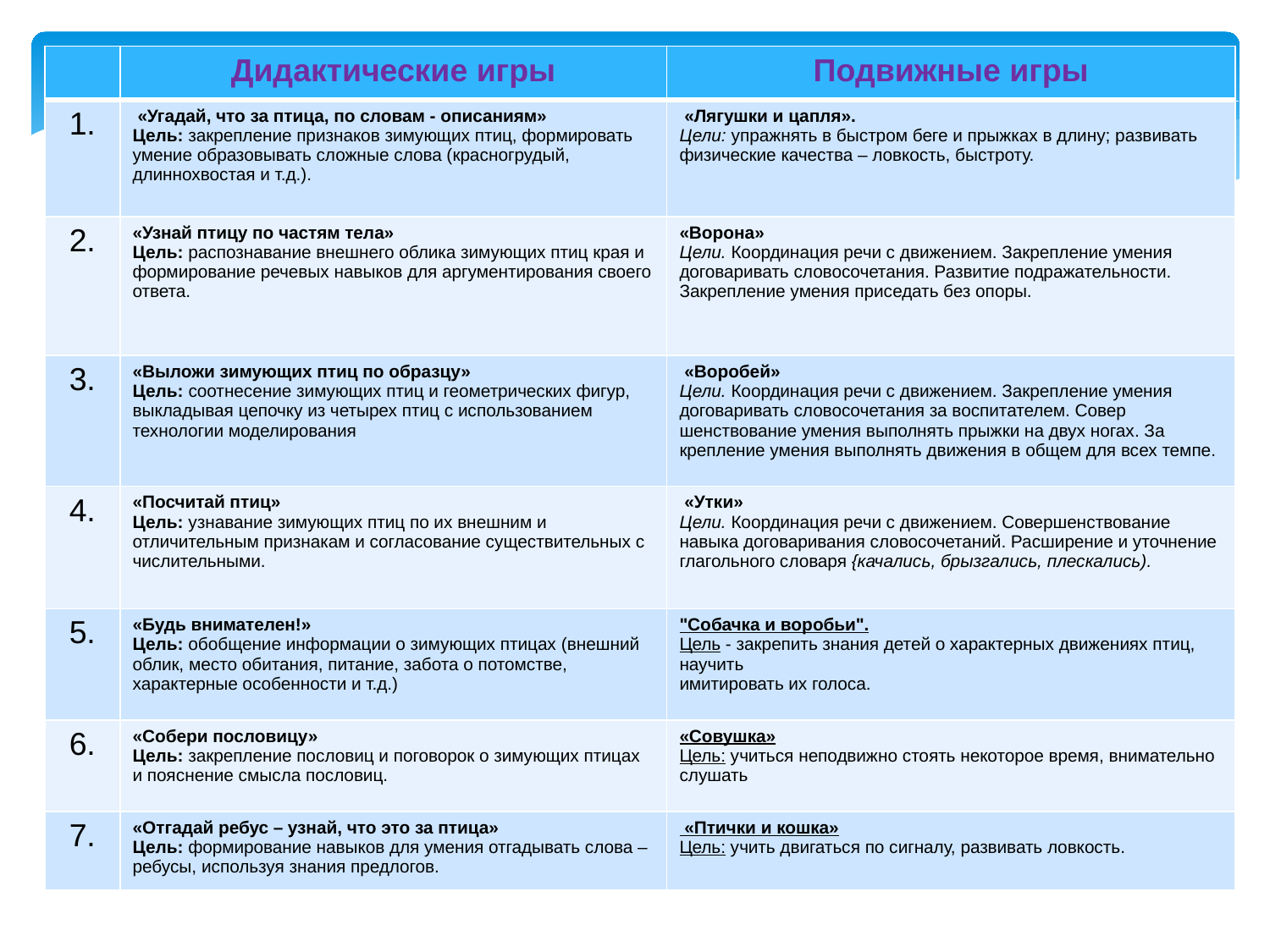

|  | Дидактические игры | Подвижные игры |
| --- | --- | --- |
| 1. | «Угадай, что за птица, по словам - описаниям» Цель: закрепление признаков зимующих птиц, формировать умение образовывать сложные слова (красногрудый, длиннохвостая и т.д.). | «Лягушки и цапля». Цели: упражнять в быстром беге и прыжках в длину; развивать физические качества – ловкость, быстроту. |
| 2. | «Узнай птицу по частям тела» Цель: распознавание внешнего облика зимующих птиц края и формирование речевых навыков для аргументирования своего ответа. | «Ворона» Цели. Координация речи с движением. Закрепление уме­ния договаривать словосочетания. Развитие подражательно­сти. Закрепление умения приседать без опоры. |
| 3. | «Выложи зимующих птиц по образцу» Цель: соотнесение зимующих птиц и геометрических фигур, выкладывая цепочку из четырех птиц с использованием технологии моделирования | «Воробей» Цели. Координация речи с движением. Закрепление уме­ния договаривать словосочетания за воспитателем. Совер­шенствование умения выполнять прыжки на двух ногах. За­крепление умения выполнять движения в общем для всех темпе. |
| 4. | «Посчитай птиц» Цель: узнавание зимующих птиц по их внешним и отличительным признакам и согласование существительных с числительными. | «Утки» Цели. Координация речи с движением. Совершенствова­ние навыка договаривания словосочетаний. Расширение и уточнение глагольного словаря {качались, брызгались, плеска­лись). |
| 5. | «Будь внимателен!» Цель: обобщение информации о зимующих птицах (внешний облик, место обитания, питание, забота о потомстве, характерные особенности и т.д.) | "Собачка и воробьи". Цель - закрепить знания детей о характерных движениях птиц, научить имитировать их голоса. |
| 6. | «Собери пословицу» Цель: закрепление пословиц и поговорок о зимующих птицах и пояснение смысла пословиц. | «Совушка» Цель: учиться неподвижно стоять некоторое время, внимательно слушать |
| 7. | «Отгадай ребус – узнай, что это за птица» Цель: формирование навыков для умения отгадывать слова – ребусы, используя знания предлогов. | «Птички и кошка» Цель: учить двигаться по сигналу, развивать ловкость. |